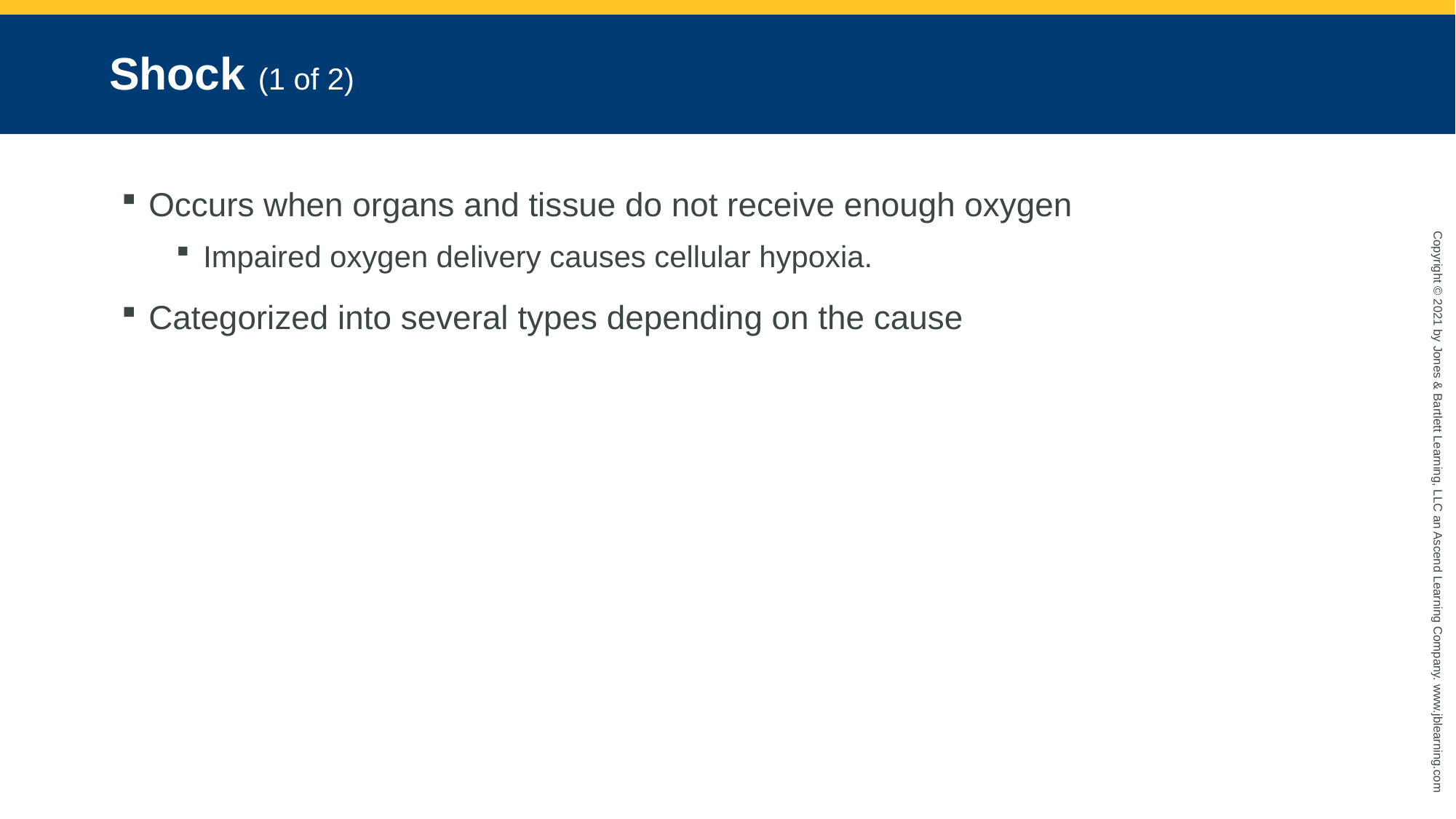

# Shock (1 of 2)
Occurs when organs and tissue do not receive enough oxygen
Impaired oxygen delivery causes cellular hypoxia.
Categorized into several types depending on the cause